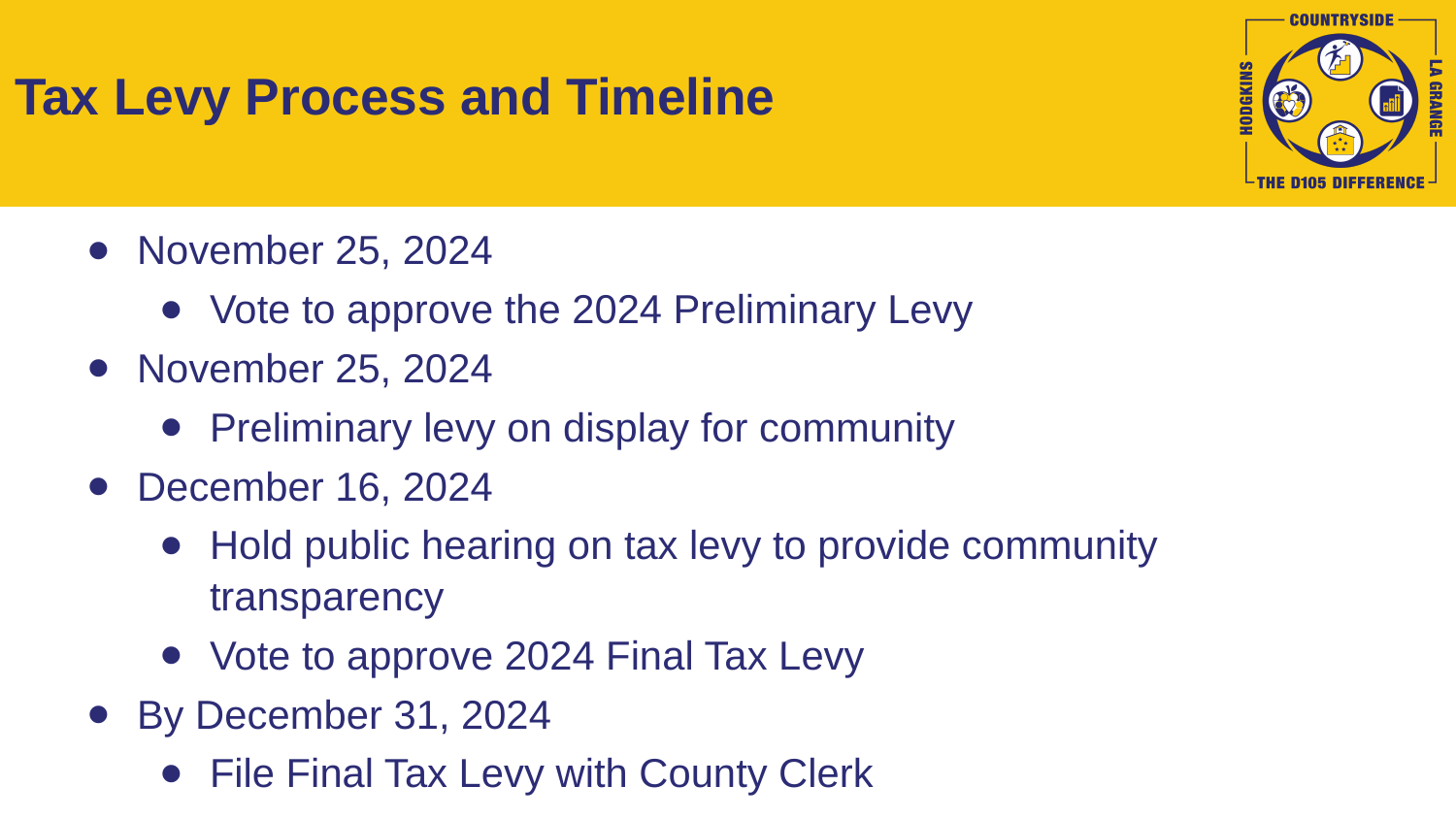

# Tax Levy Process and Timeline
November 25, 2024
Vote to approve the 2024 Preliminary Levy
November 25, 2024
Preliminary levy on display for community
December 16, 2024
Hold public hearing on tax levy to provide community transparency
Vote to approve 2024 Final Tax Levy
By December 31, 2024
File Final Tax Levy with County Clerk